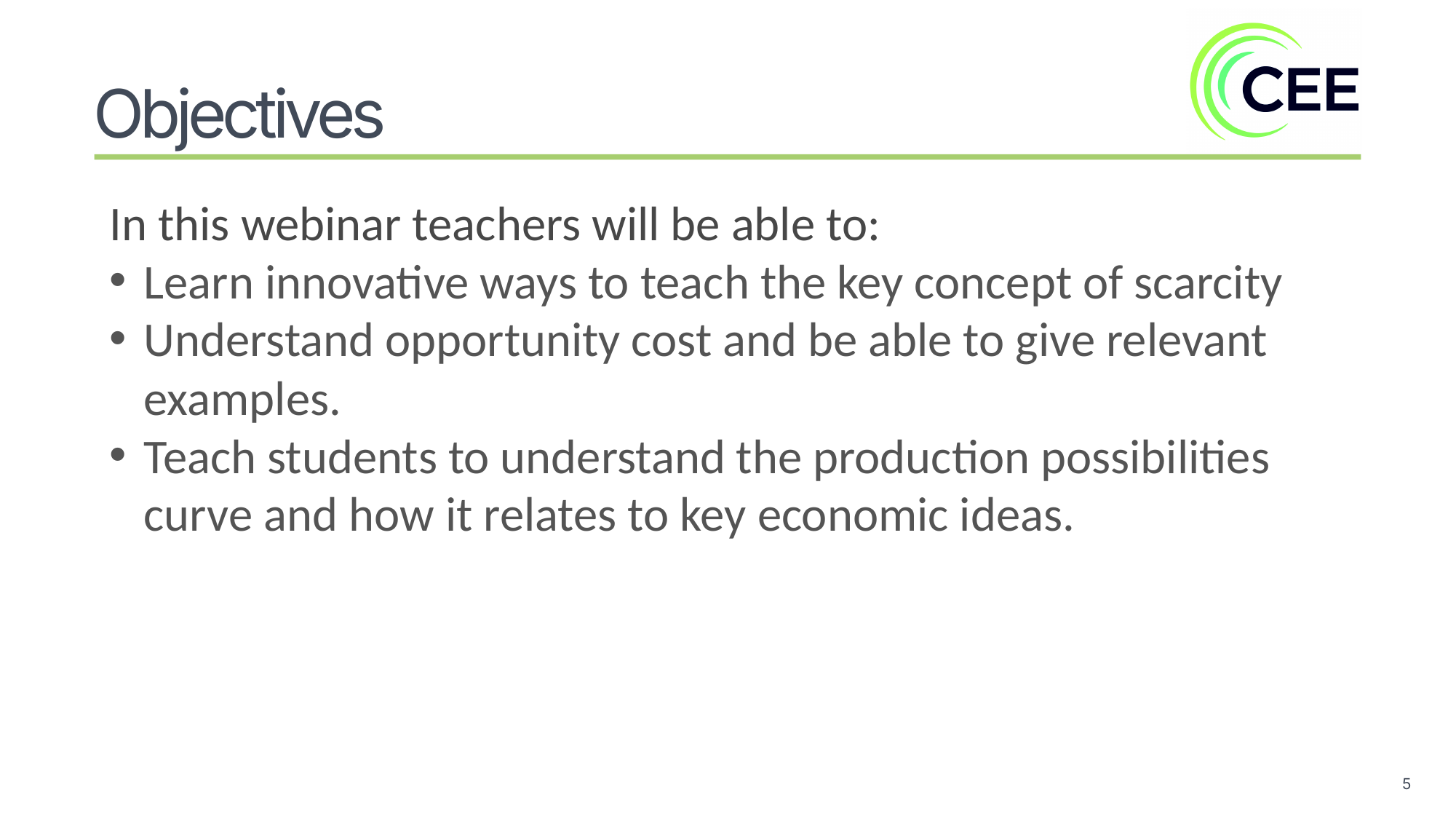

Objectives
In this webinar teachers will be able to:
Learn innovative ways to teach the key concept of scarcity
Understand opportunity cost and be able to give relevant examples.
Teach students to understand the production possibilities curve and how it relates to key economic ideas.
5